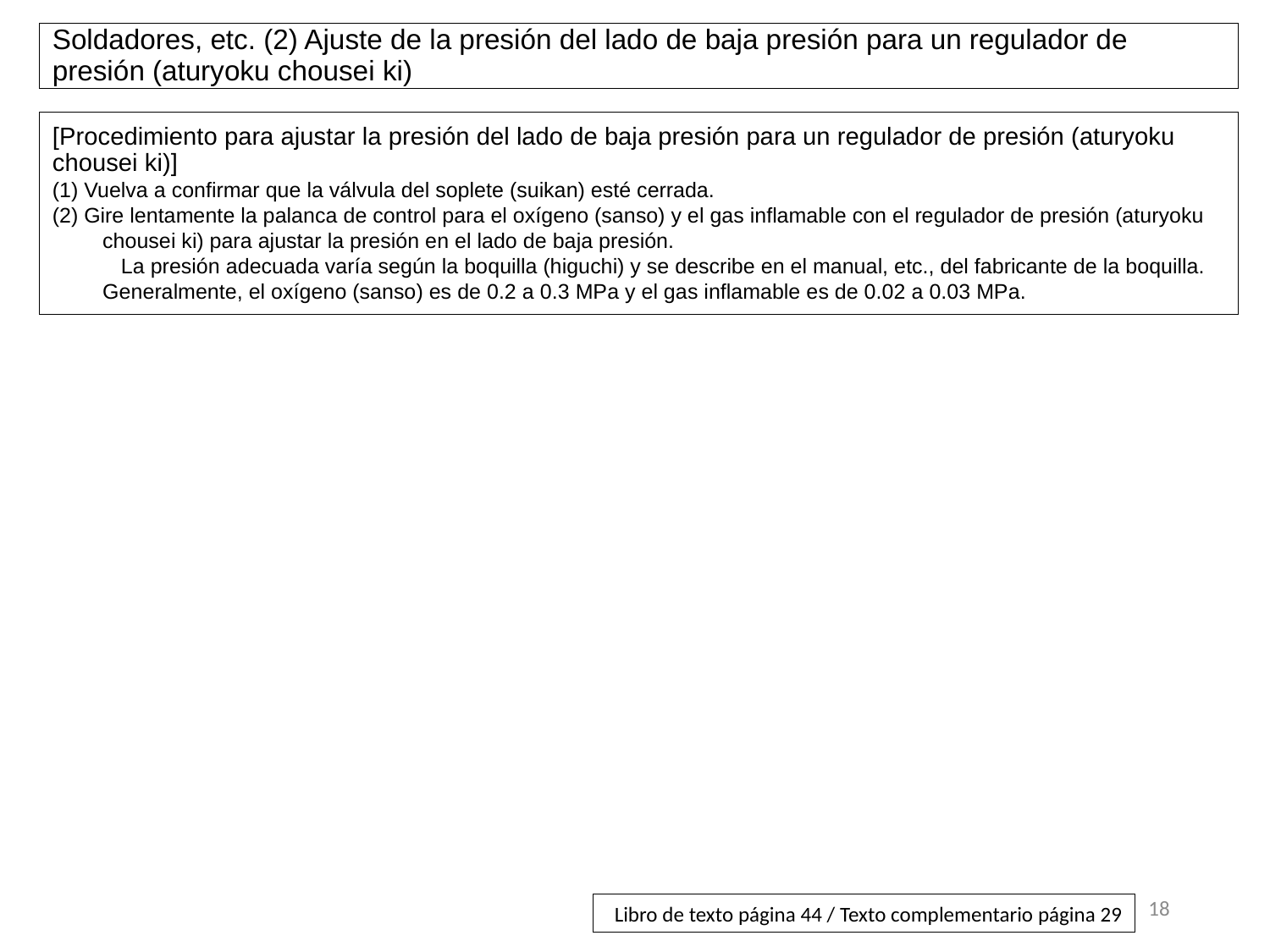

# Soldadores, etc. (2) Ajuste de la presión del lado de baja presión para un regulador de presión (aturyoku chousei ki)
[Procedimiento para ajustar la presión del lado de baja presión para un regulador de presión (aturyoku chousei ki)]
(1) Vuelva a confirmar que la válvula del soplete (suikan) esté cerrada.
(2) Gire lentamente la palanca de control para el oxígeno (sanso) y el gas inflamable con el regulador de presión (aturyoku chousei ki) para ajustar la presión en el lado de baja presión.
　　　La presión adecuada varía según la boquilla (higuchi) y se describe en el manual, etc., del fabricante de la boquilla. Generalmente, el oxígeno (sanso) es de 0.2 a 0.3 MPa y el gas inflamable es de 0.02 a 0.03 MPa.
18
Libro de texto página 44 / Texto complementario página 29